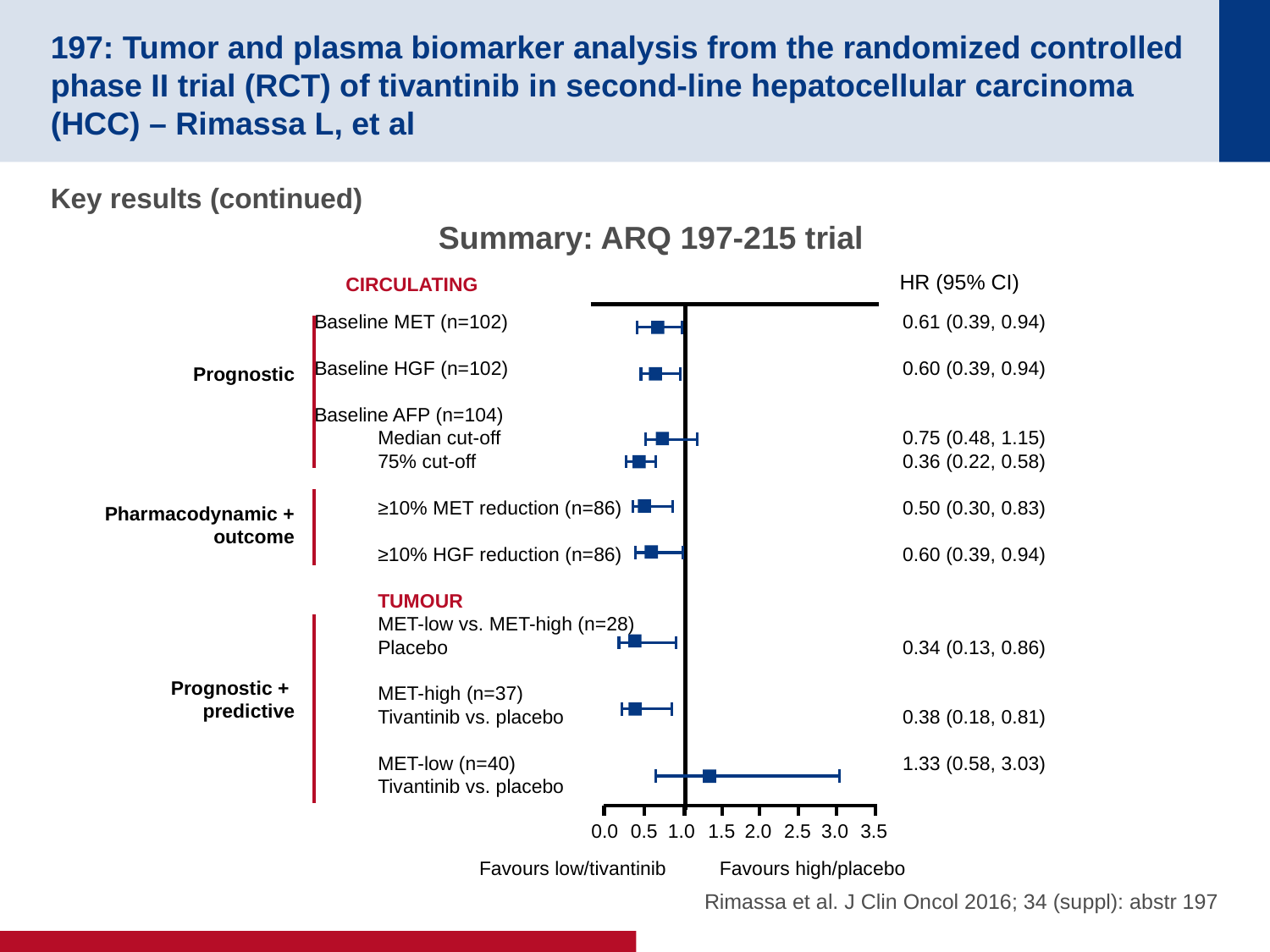

# 197: Tumor and plasma biomarker analysis from the randomized controlled phase II trial (RCT) of tivantinib in second-line hepatocellular carcinoma (HCC) – Rimassa L, et al
Key results (continued)

Summary: ARQ 197-215 trial
HR (95% CI)
CIRCULATING
Baseline MET (n=102)

Baseline HGF (n=102)

Baseline AFP (n=104)
Median cut-off
75% cut-off

≥10% MET reduction (n=86)

≥10% HGF reduction (n=86)

TUMOUR
MET-low vs. MET-high (n=28)
Placebo

MET-high (n=37)
Tivantinib vs. placebo

MET-low (n=40)
Tivantinib vs. placebo

0.61 (0.39, 0.94)
0.60 (0.39, 0.94)

0.75 (0.48, 1.15)
0.36 (0.22, 0.58)

0.50 (0.30, 0.83)
0.60 (0.39, 0.94)

0.34 (0.13, 0.86)

0.38 (0.18, 0.81)

1.33 (0.58, 3.03)

Prognostic

Pharmacodynamic +
outcome

Prognostic +
predictive

0.0
0.5
1.0
1.5
2.0
2.5
3.0
3.5
Rimassa et al. J Clin Oncol 2016; 34 (suppl): abstr 197
Favours low/tivantinib
Favours high/placebo